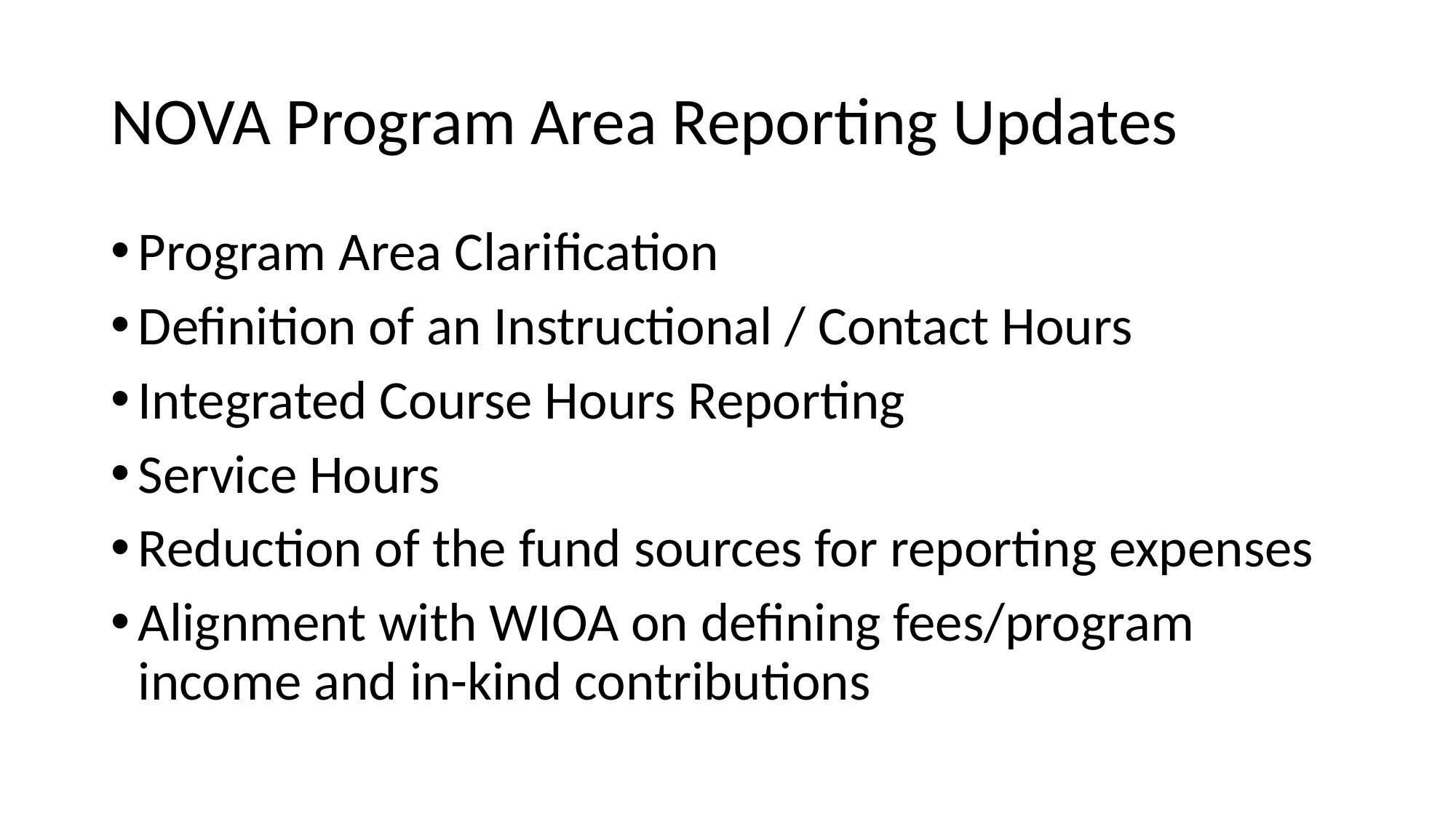

# NOVA Program Area Reporting Updates
Program Area Clarification
Definition of an Instructional / Contact Hours
Integrated Course Hours Reporting
Service Hours
Reduction of the fund sources for reporting expenses
Alignment with WIOA on defining fees/program income and in-kind contributions